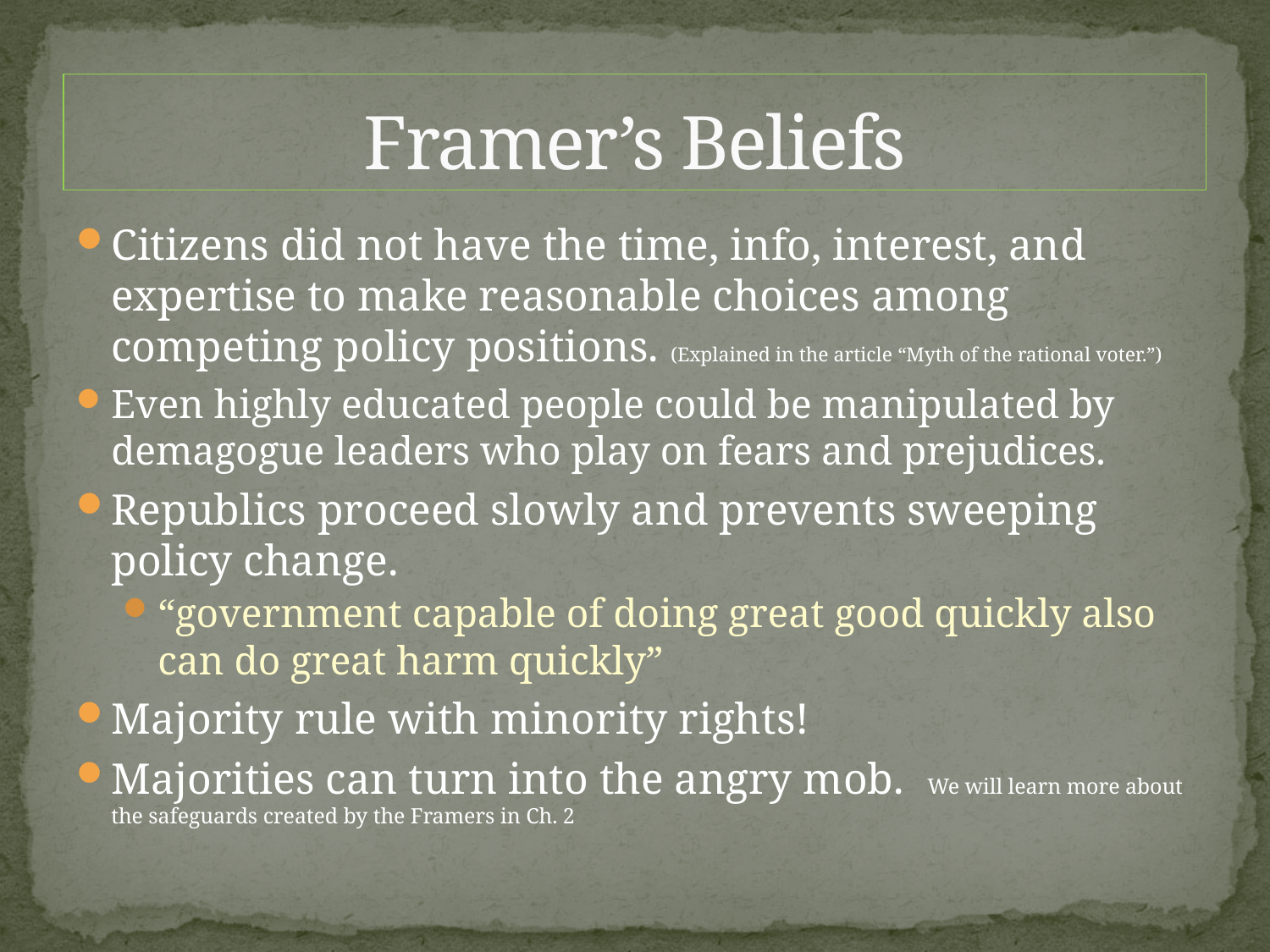

# Framer’s Beliefs
Citizens did not have the time, info, interest, and expertise to make reasonable choices among competing policy positions. (Explained in the article “Myth of the rational voter.”)
Even highly educated people could be manipulated by demagogue leaders who play on fears and prejudices.
Republics proceed slowly and prevents sweeping policy change.
“government capable of doing great good quickly also can do great harm quickly”
Majority rule with minority rights!
Majorities can turn into the angry mob.  We will learn more about the safeguards created by the Framers in Ch. 2